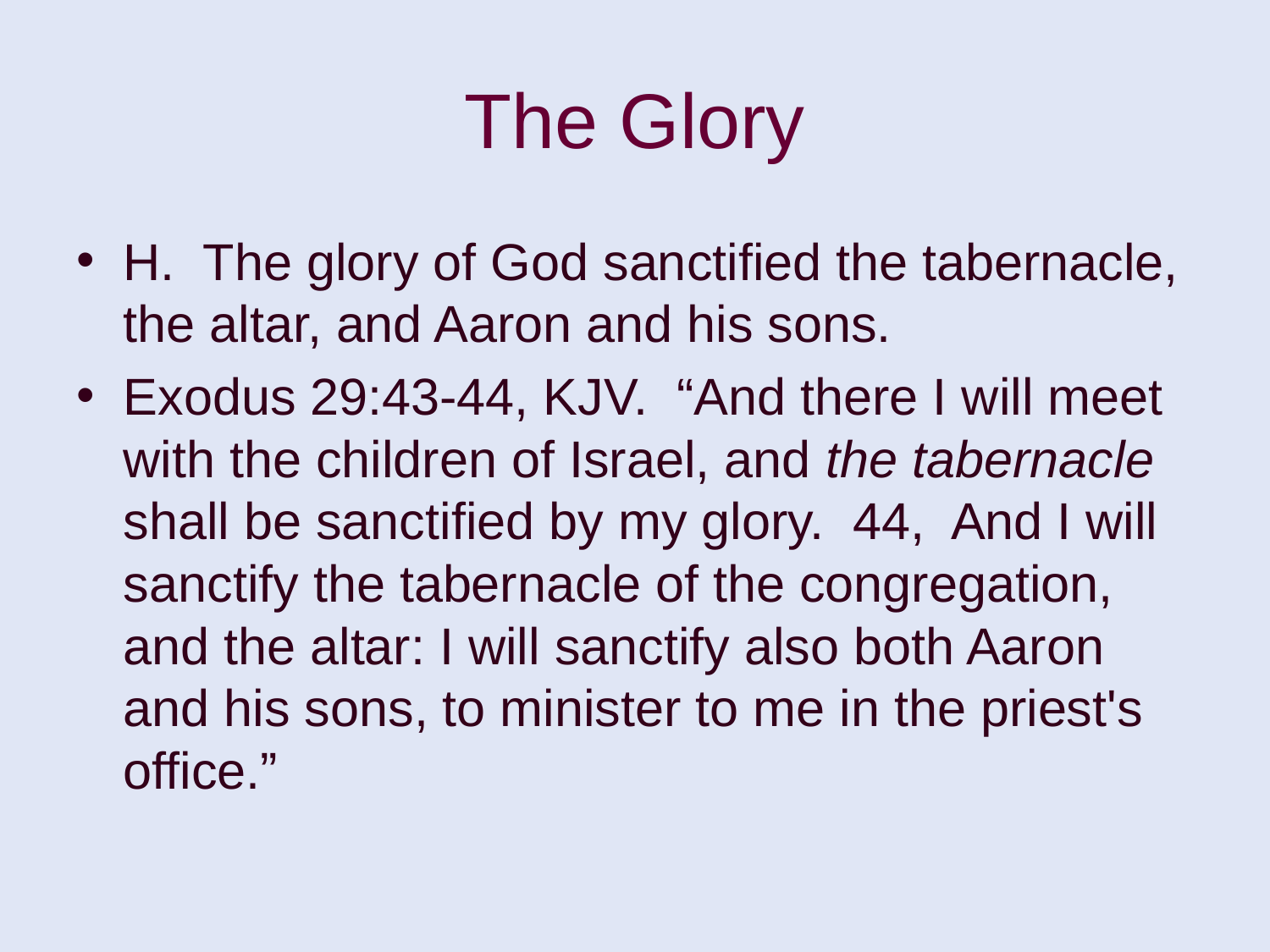

# The Glory
H.  The glory of God sanctified the tabernacle, the altar, and Aaron and his sons.
Exodus 29:43-44, KJV.  “And there I will meet with the children of Israel, and the tabernacle shall be sanctified by my glory.  44,  And I will sanctify the tabernacle of the congregation, and the altar: I will sanctify also both Aaron and his sons, to minister to me in the priest's office.”